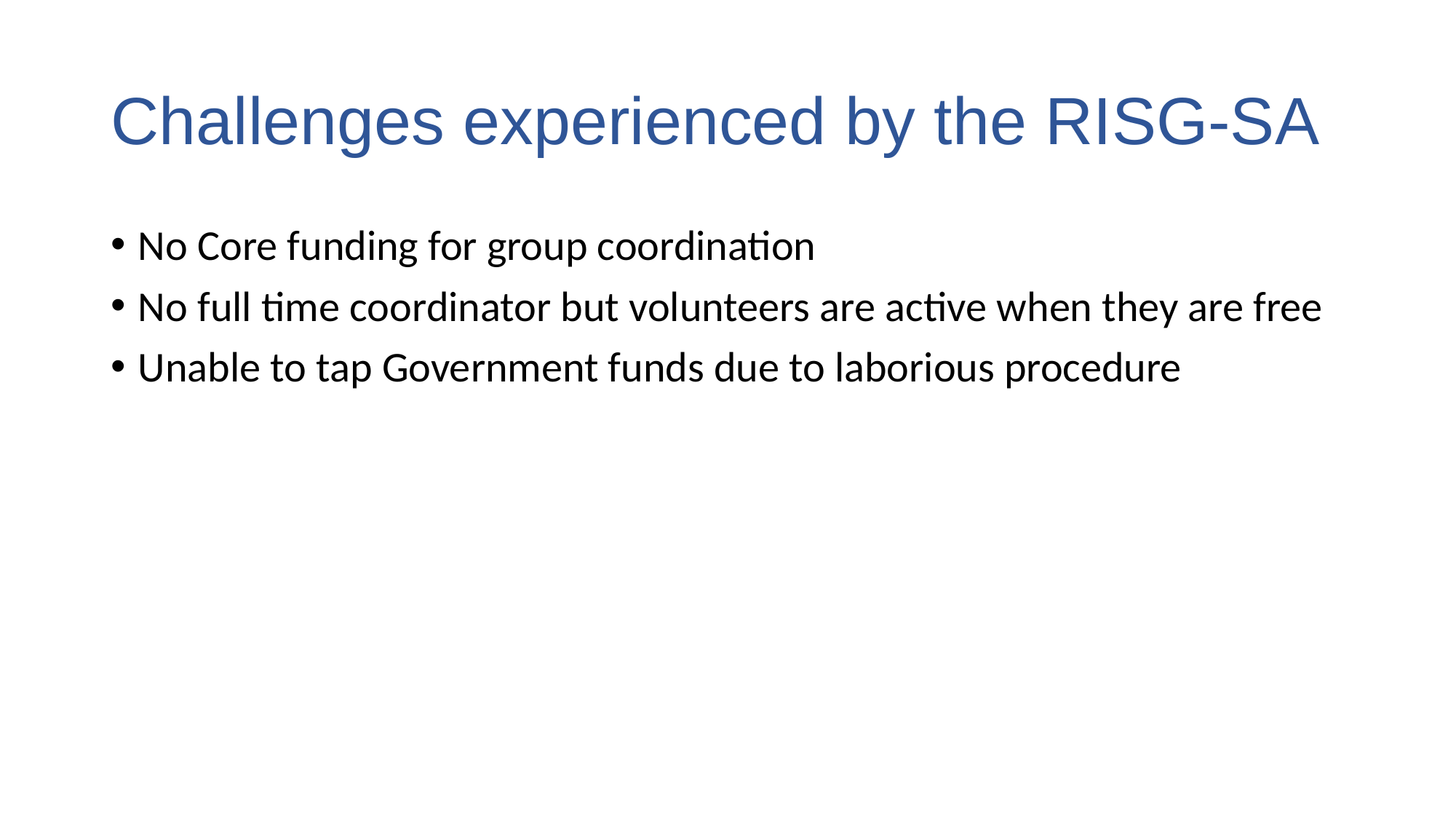

# Challenges experienced by the RISG-SA
No Core funding for group coordination
No full time coordinator but volunteers are active when they are free
Unable to tap Government funds due to laborious procedure